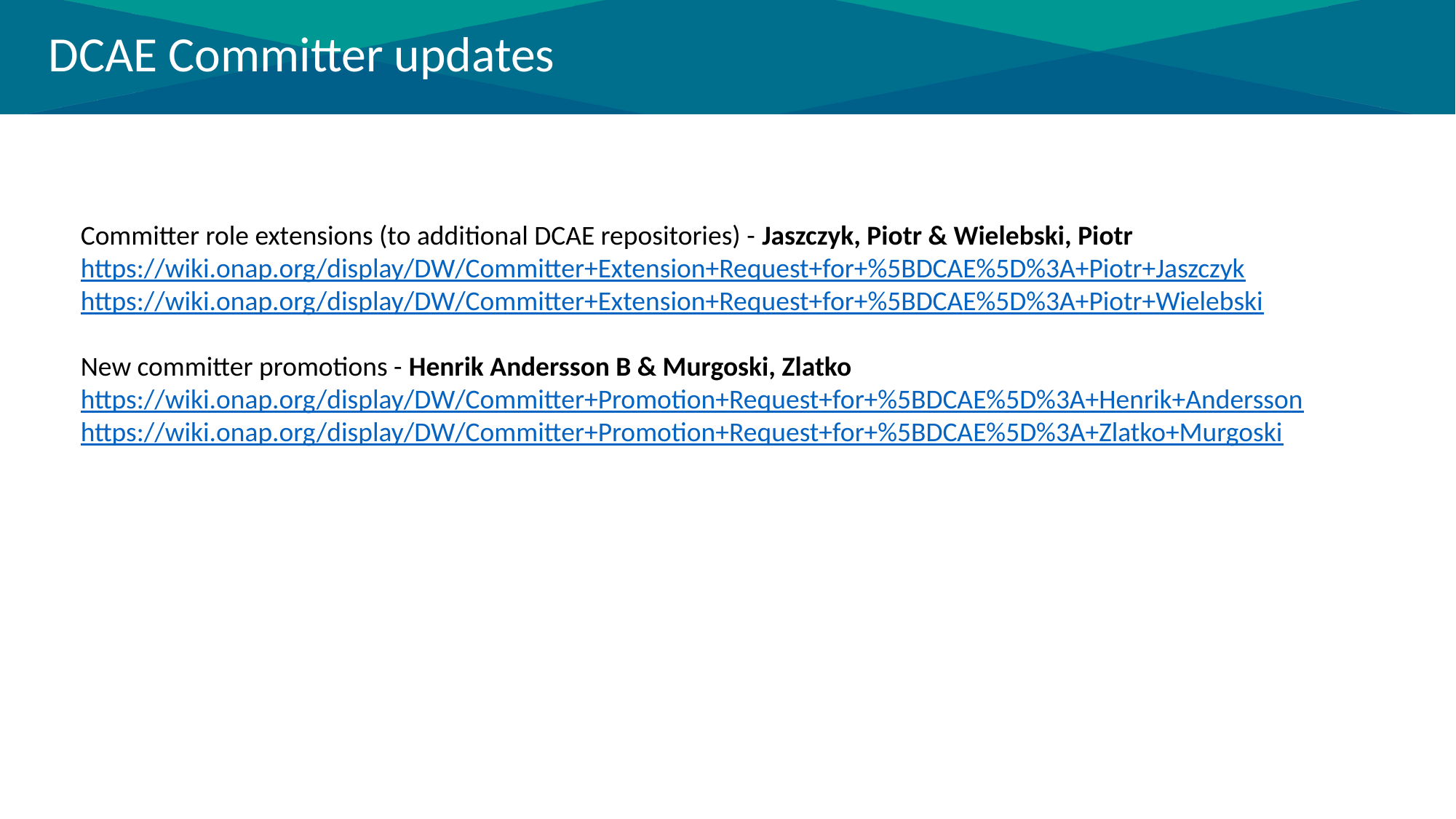

# DCAE Committer updates

Committer role extensions (to additional DCAE repositories) - Jaszczyk, Piotr & Wielebski, Piotr
https://wiki.onap.org/display/DW/Committer+Extension+Request+for+%5BDCAE%5D%3A+Piotr+Jaszczyk
https://wiki.onap.org/display/DW/Committer+Extension+Request+for+%5BDCAE%5D%3A+Piotr+Wielebski

New committer promotions - Henrik Andersson B & Murgoski, Zlatko
https://wiki.onap.org/display/DW/Committer+Promotion+Request+for+%5BDCAE%5D%3A+Henrik+Andersson
https://wiki.onap.org/display/DW/Committer+Promotion+Request+for+%5BDCAE%5D%3A+Zlatko+Murgoski